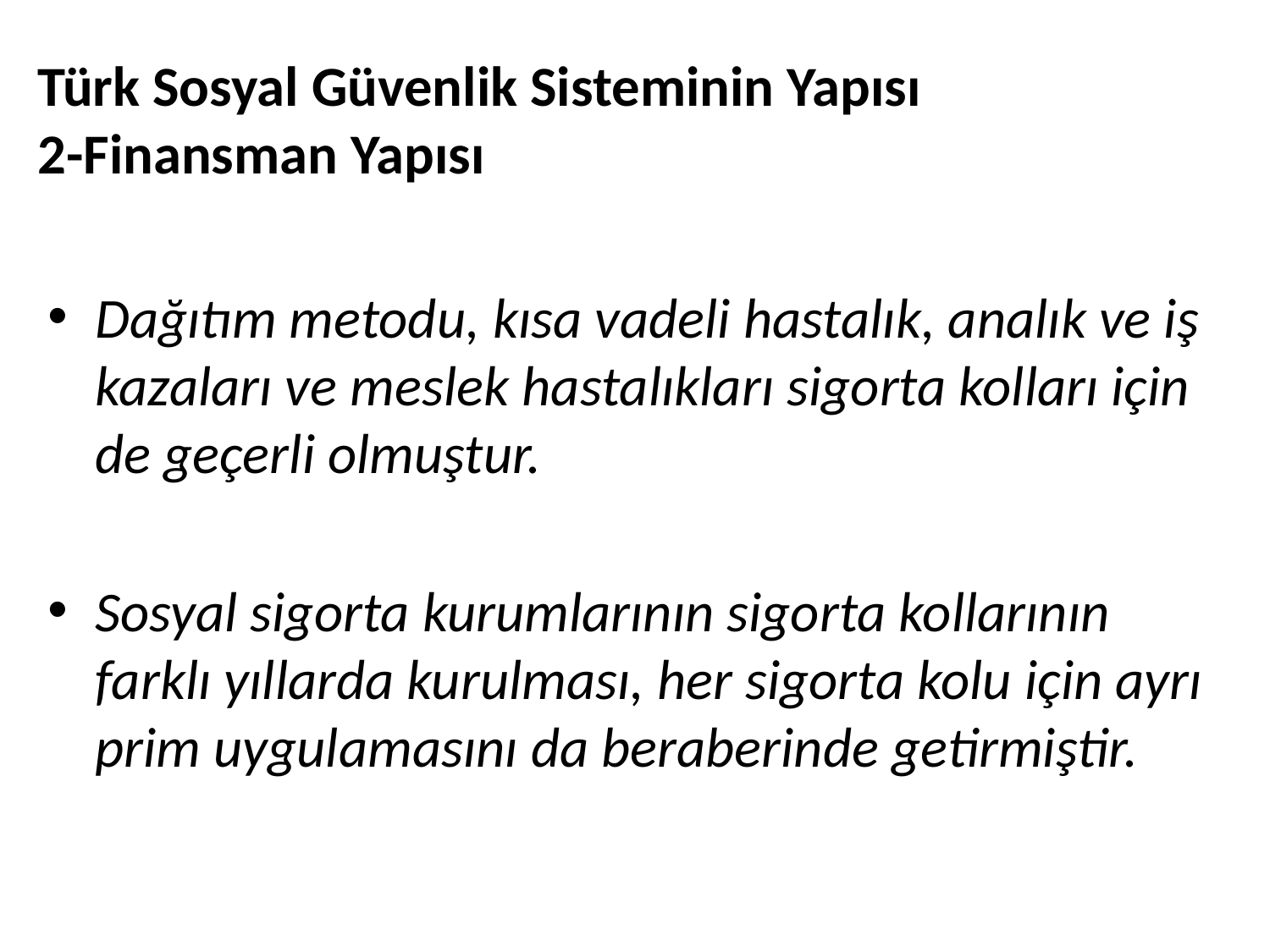

# Türk Sosyal Güvenlik Sisteminin Yapısı 2-Finansman Yapısı

Dağıtım metodu, kısa vadeli hastalık, analık ve iş kazaları ve meslek hastalıkları sigorta kolları için de geçerli olmuştur.

Sosyal sigorta kurumlarının sigorta kollarının farklı yıllarda kurulması, her sigorta kolu için ayrı prim uygulamasını da beraberinde getirmiştir.